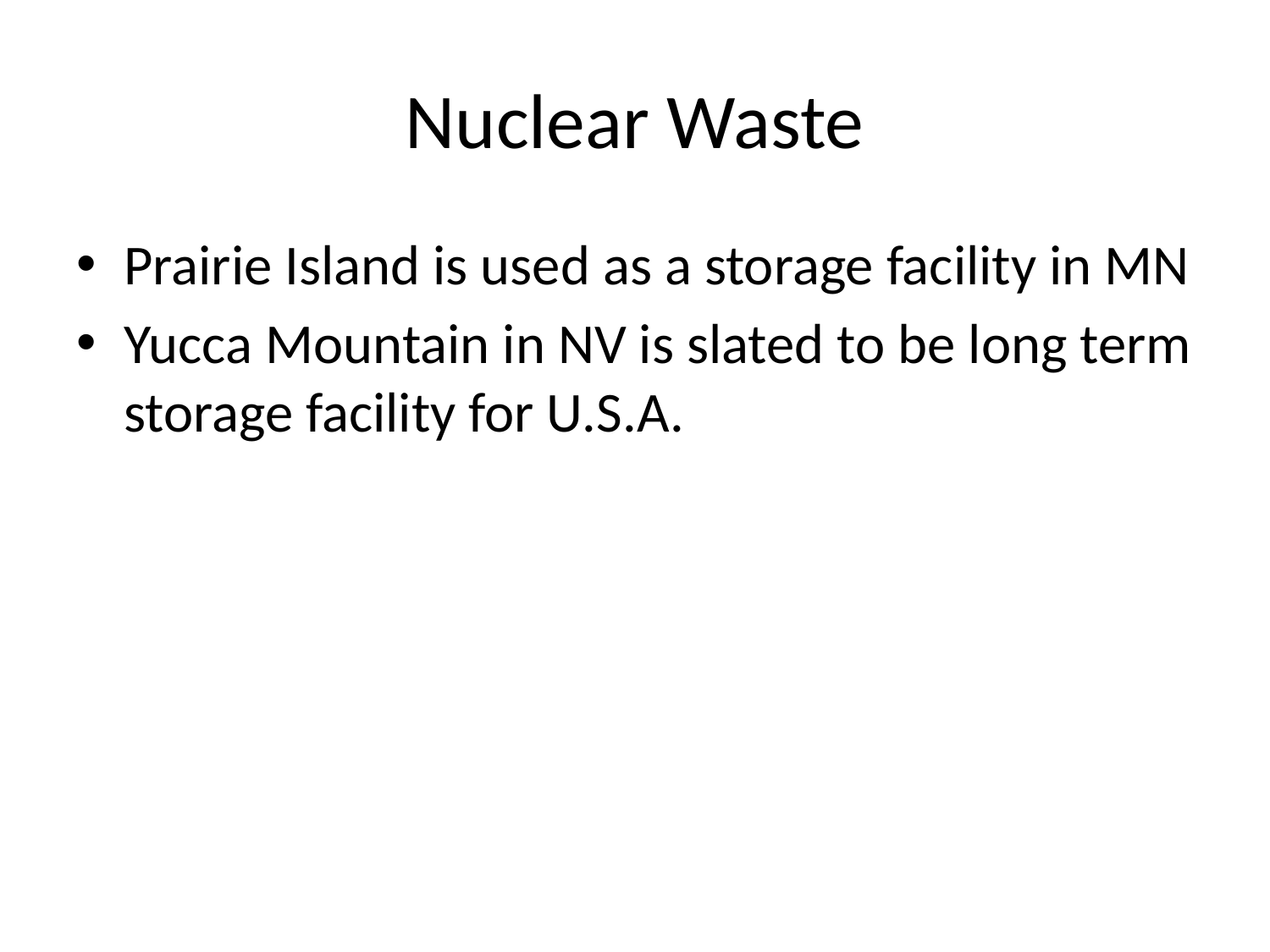

# Nuclear Waste
Prairie Island is used as a storage facility in MN
Yucca Mountain in NV is slated to be long term storage facility for U.S.A.